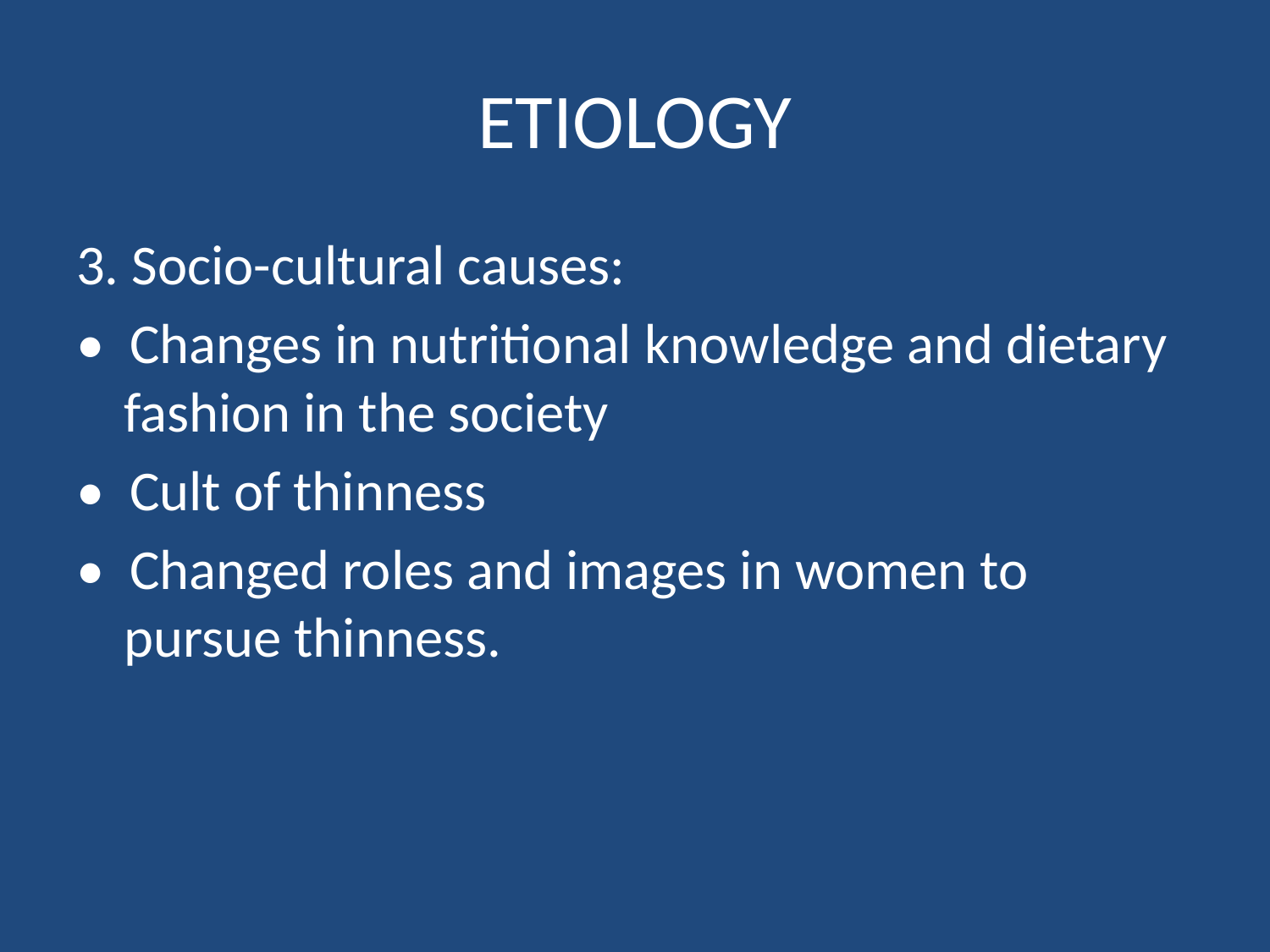

# ETIOLOGY
3. Socio-cultural causes:
•  Changes in nutritional knowledge and dietary fashion in the society
•  Cult of thinness
•  Changed roles and images in women to pursue thinness.